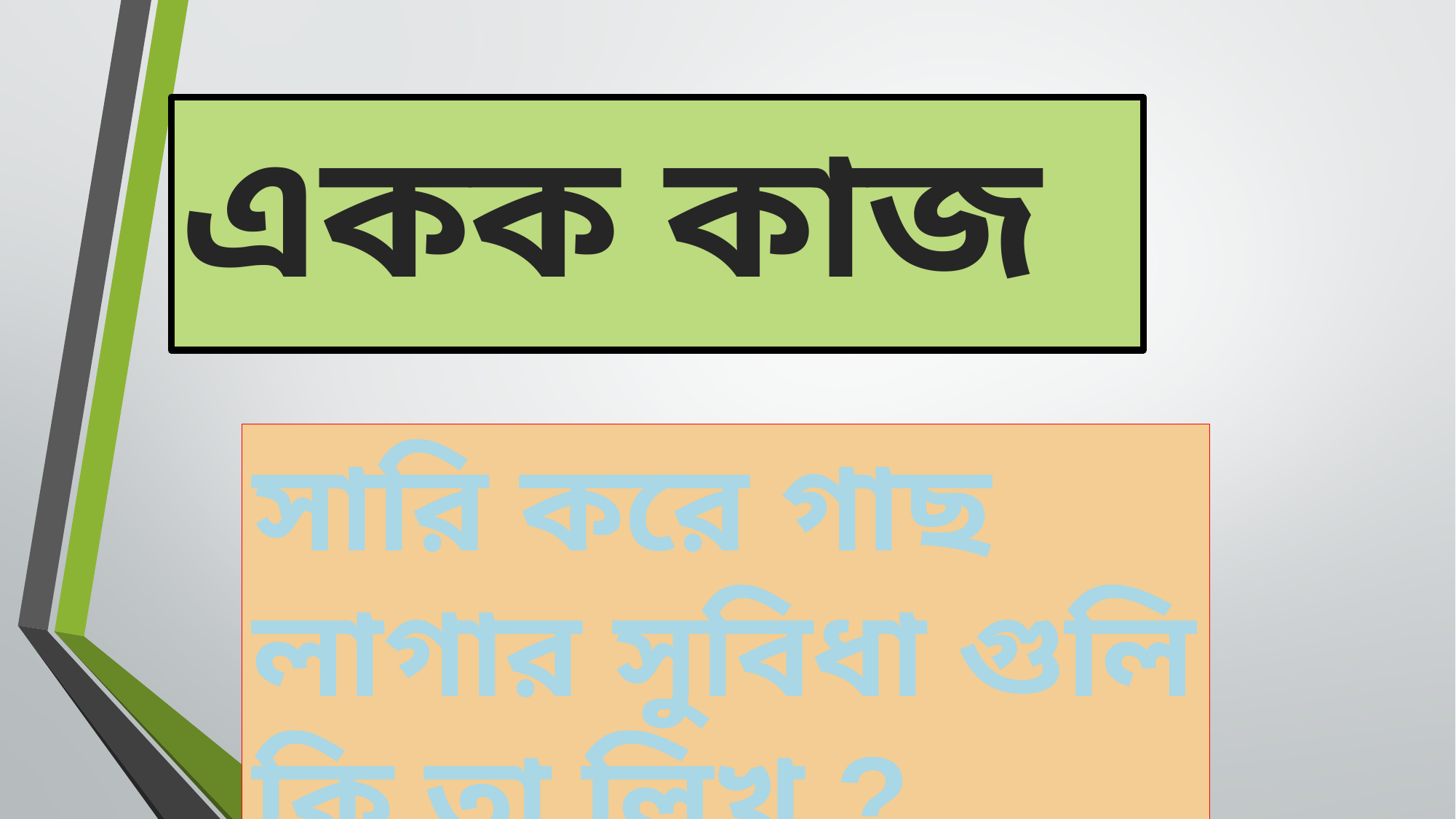

একক কাজ

সারি করে গাছ লাগার সুবিধা গুলি কি তা লিখ ?